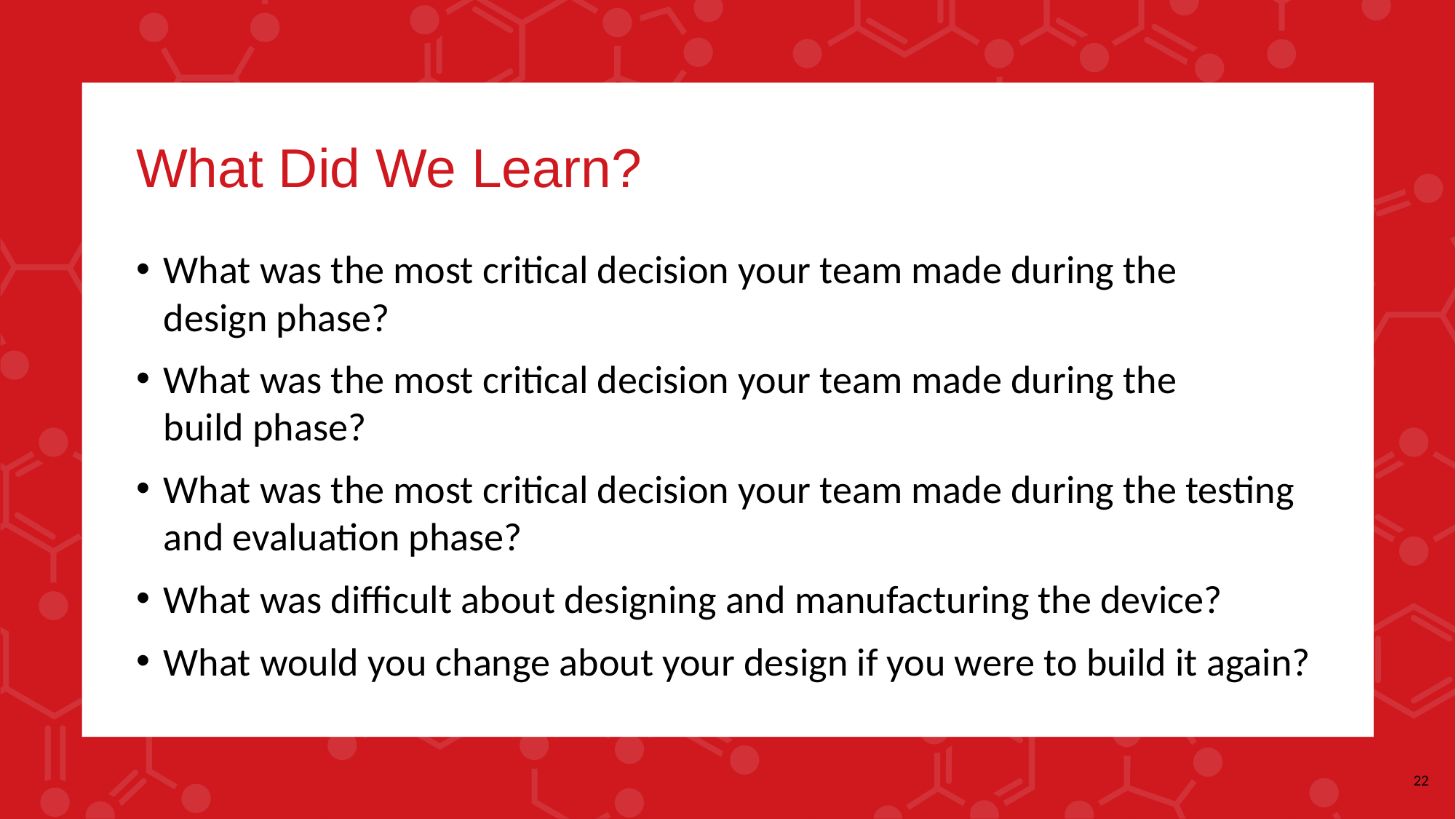

# What Did We Learn?
What was the most critical decision your team made during the
design phase?
What was the most critical decision your team made during the
build phase?
What was the most critical decision your team made during the testing and evaluation phase?
What was difficult about designing and manufacturing the device?
What would you change about your design if you were to build it again?